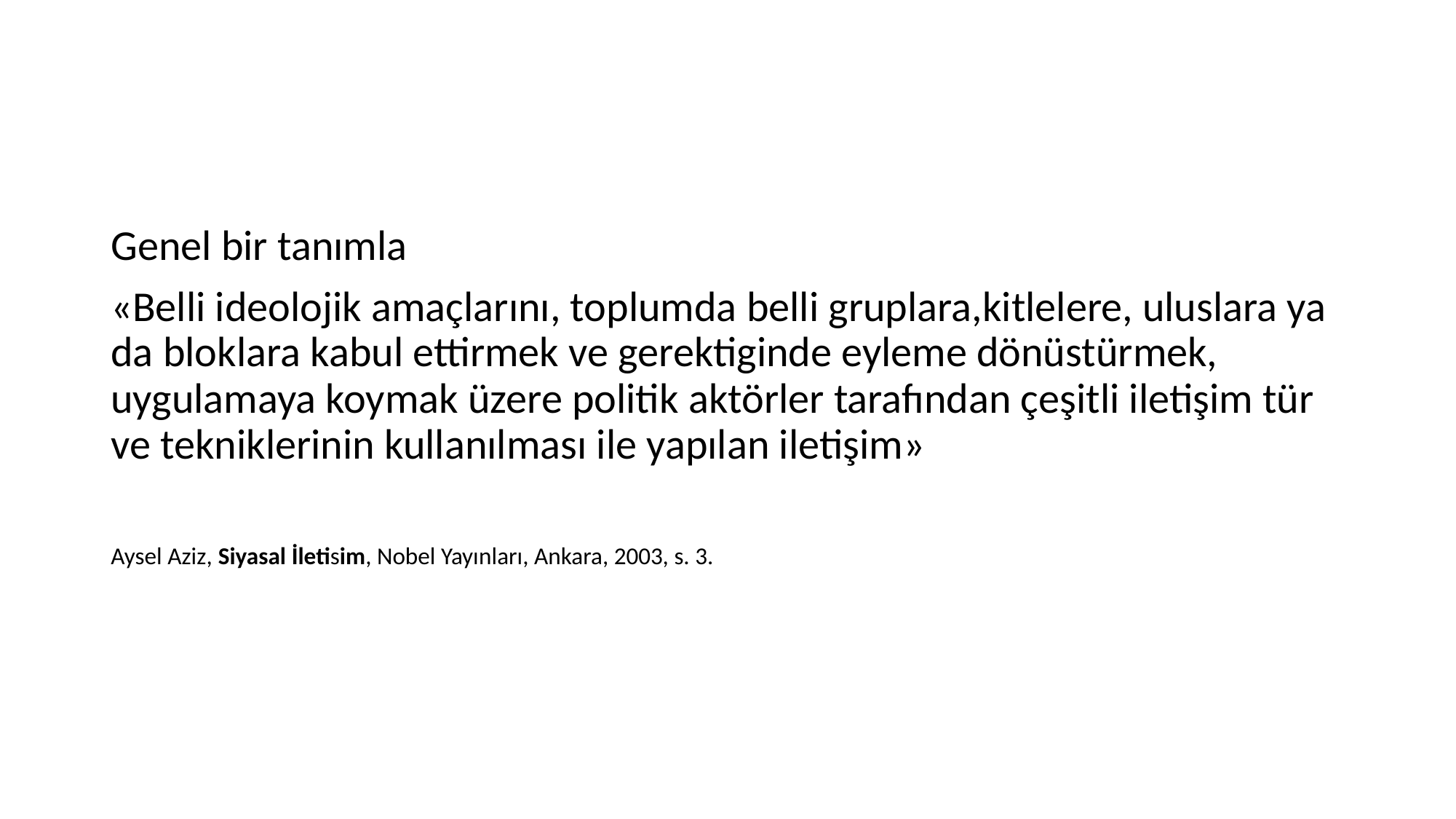

#
Genel bir tanımla
«Belli ideolojik amaçlarını, toplumda belli gruplara,kitlelere, uluslara ya da bloklara kabul ettirmek ve gerektiginde eyleme dönüstürmek, uygulamaya koymak üzere politik aktörler tarafından çeşitli iletişim tür ve tekniklerinin kullanılması ile yapılan iletişim»

Aysel Aziz, Siyasal İletisim, Nobel Yayınları, Ankara, 2003, s. 3.